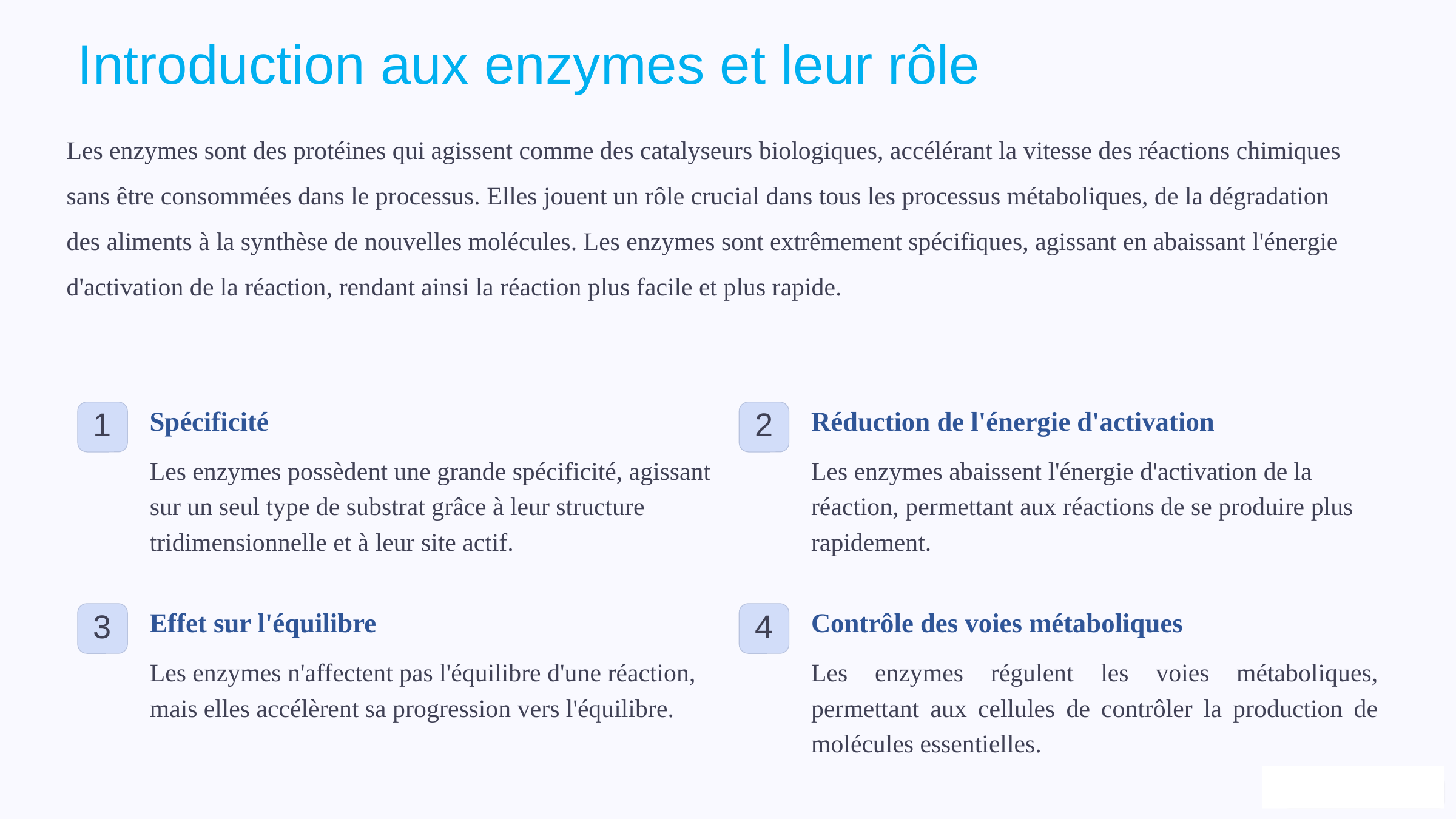

Introduction aux enzymes et leur rôle
Les enzymes sont des protéines qui agissent comme des catalyseurs biologiques, accélérant la vitesse des réactions chimiques sans être consommées dans le processus. Elles jouent un rôle crucial dans tous les processus métaboliques, de la dégradation des aliments à la synthèse de nouvelles molécules. Les enzymes sont extrêmement spécifiques, agissant en abaissant l'énergie d'activation de la réaction, rendant ainsi la réaction plus facile et plus rapide.

Spécificité

Réduction de l'énergie d'activation
1
2
Les enzymes possèdent une grande spécificité, agissant sur un seul type de substrat grâce à leur structure tridimensionnelle et à leur site actif.
Les enzymes abaissent l'énergie d'activation de la réaction, permettant aux réactions de se produire plus rapidement.

Effet sur l'équilibre

Contrôle des voies métaboliques
3
4
Les enzymes n'affectent pas l'équilibre d'une réaction, mais elles accélèrent sa progression vers l'équilibre.
Les enzymes régulent les voies métaboliques, permettant aux cellules de contrôler la production de molécules essentielles.